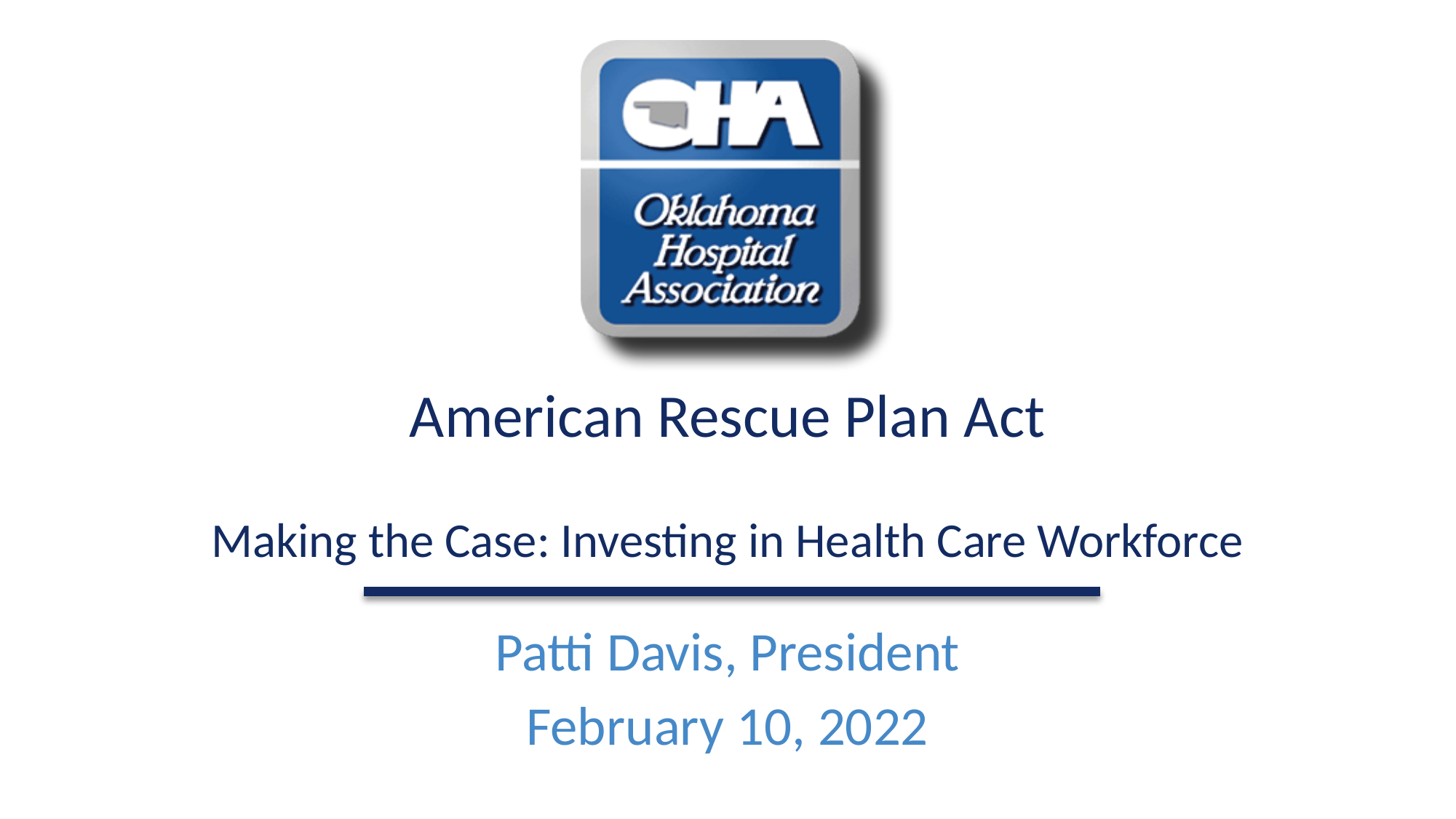

American Rescue Plan Act
Making the Case: Investing in Health Care Workforce
Patti Davis, President
February 10, 2022